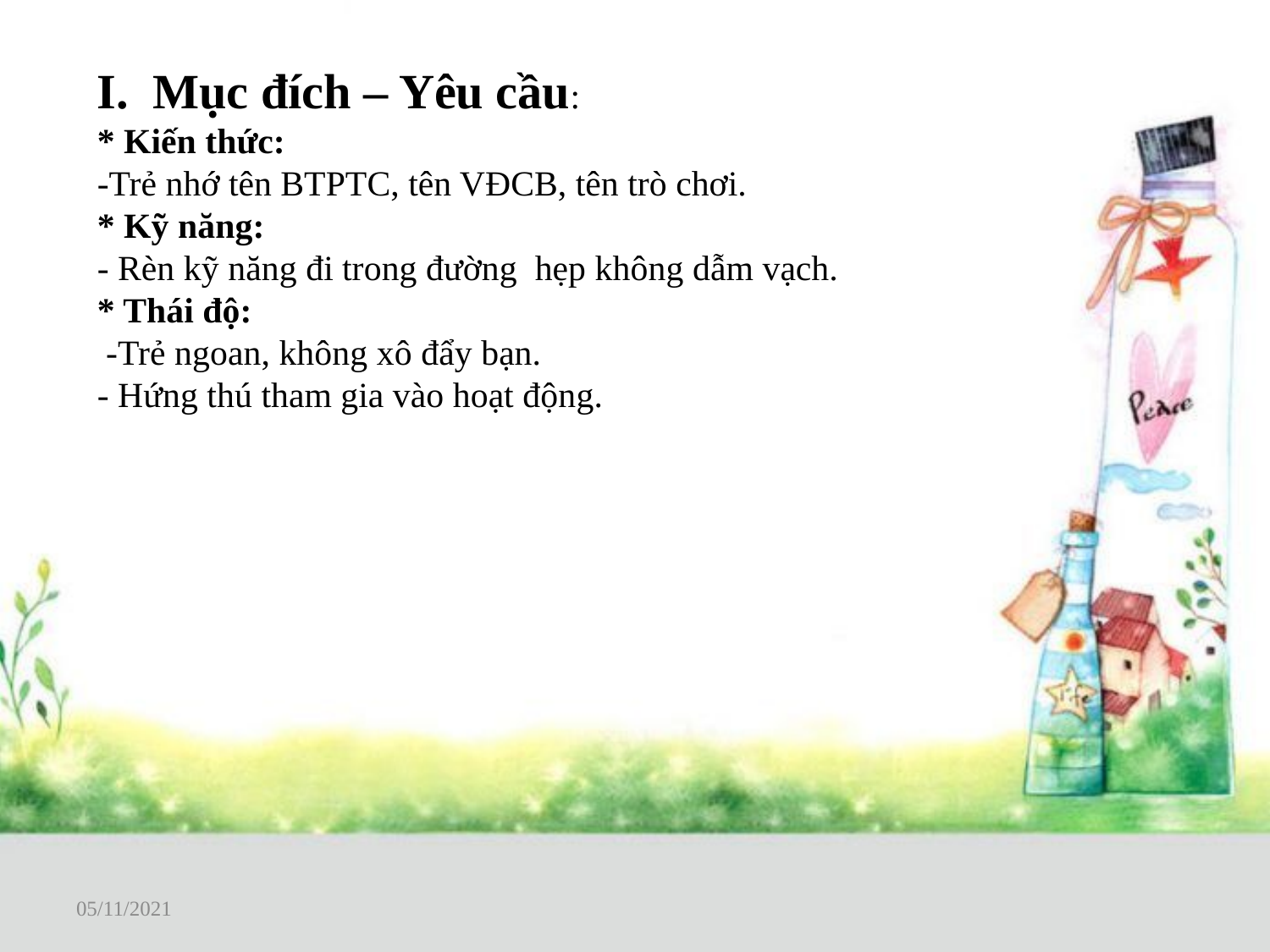

Mục đích – Yêu cầu:
* Kiến thức:
-Trẻ nhớ tên BTPTC, tên VĐCB, tên trò chơi.
* Kỹ năng:
- Rèn kỹ năng đi trong đường  hẹp không dẫm vạch.
* Thái độ:
 -Trẻ ngoan, không xô đẩy bạn.
- Hứng thú tham gia vào hoạt động.

05/11/2021